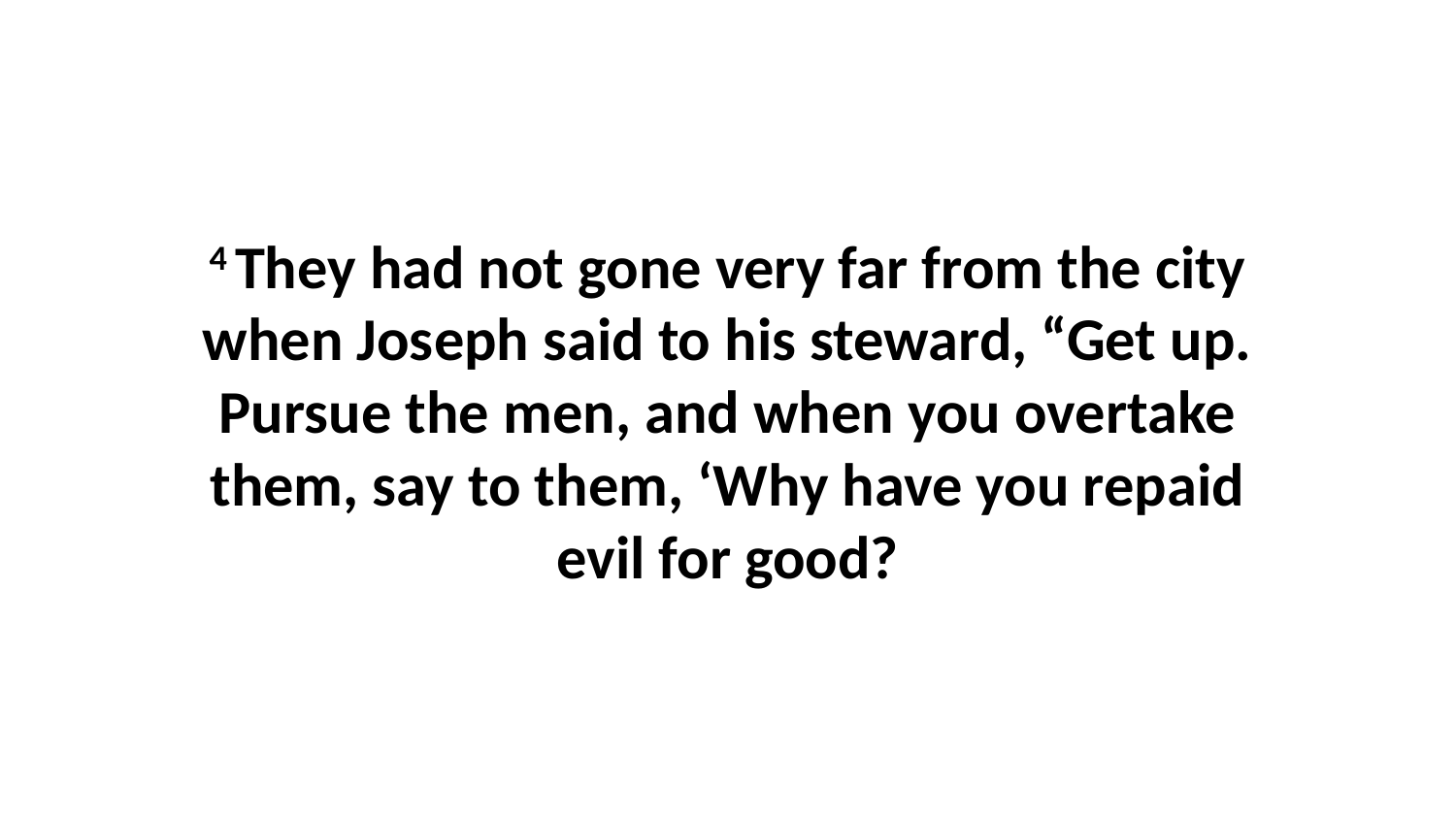

4 They had not gone very far from the city when Joseph said to his steward, “Get up. Pursue the men, and when you overtake them, say to them, ‘Why have you repaid evil for good?